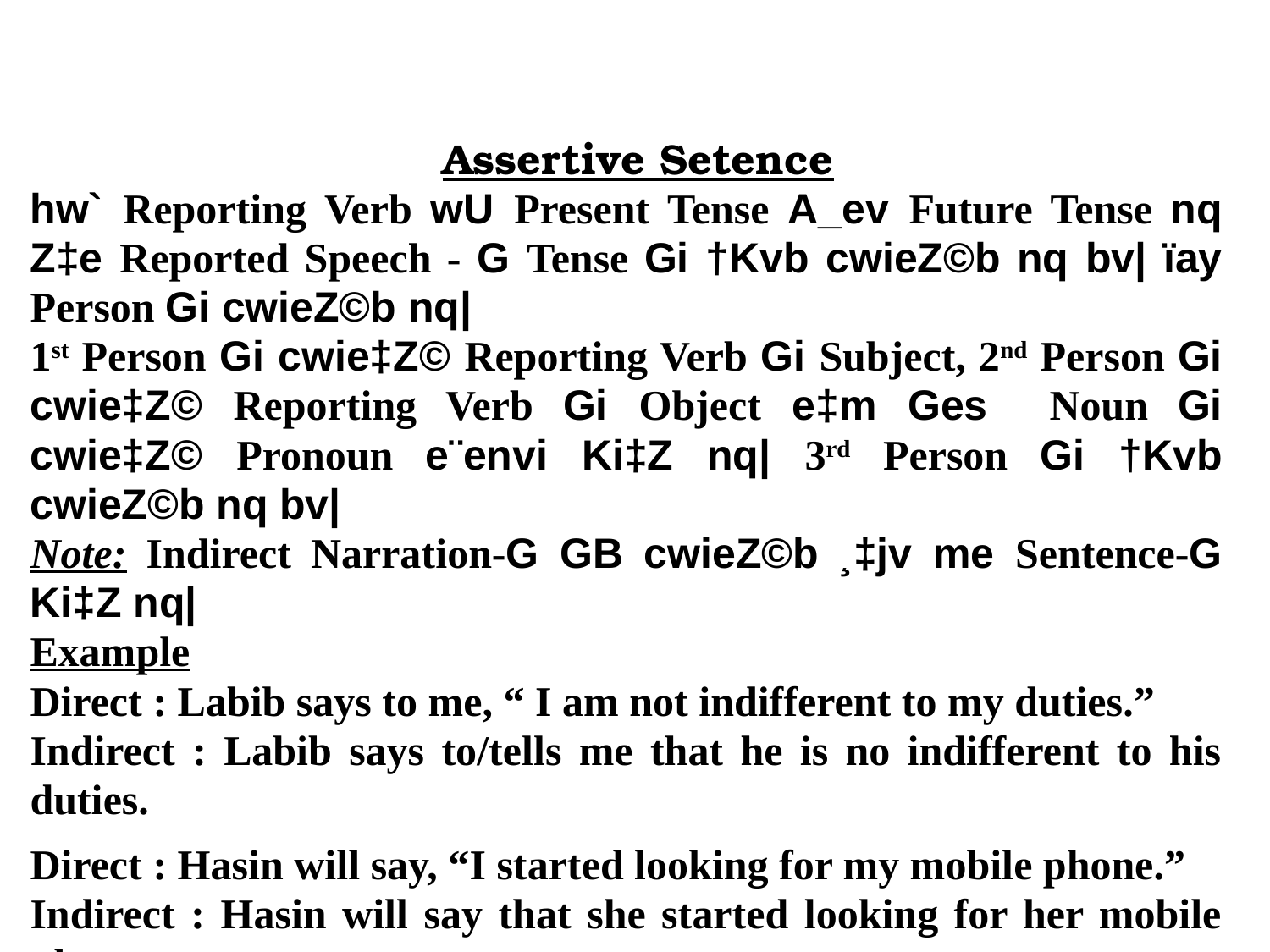

Assertive Setence
hw` Reporting Verb wU Present Tense A_ev Future Tense nq Z‡e Reported Speech - G Tense Gi †Kvb cwieZ©b nq bv| ïay Person Gi cwieZ©b nq|
1st Person Gi cwie‡Z© Reporting Verb Gi Subject, 2nd Person Gi cwie‡Z© Reporting Verb Gi Object e‡m Ges  Noun Gi cwie‡Z© Pronoun e¨envi Ki‡Z nq| 3rd Person Gi †Kvb cwieZ©b nq bv|
Note: Indirect Narration-G GB cwieZ©b ¸‡jv me Sentence-G Ki‡Z nq|
Example
Direct : Labib says to me, “ I am not indifferent to my duties.”
Indirect : Labib says to/tells me that he is no indifferent to his duties.

Direct : Hasin will say, “I started looking for my mobile phone.”
Indirect : Hasin will say that she started looking for her mobile phone.